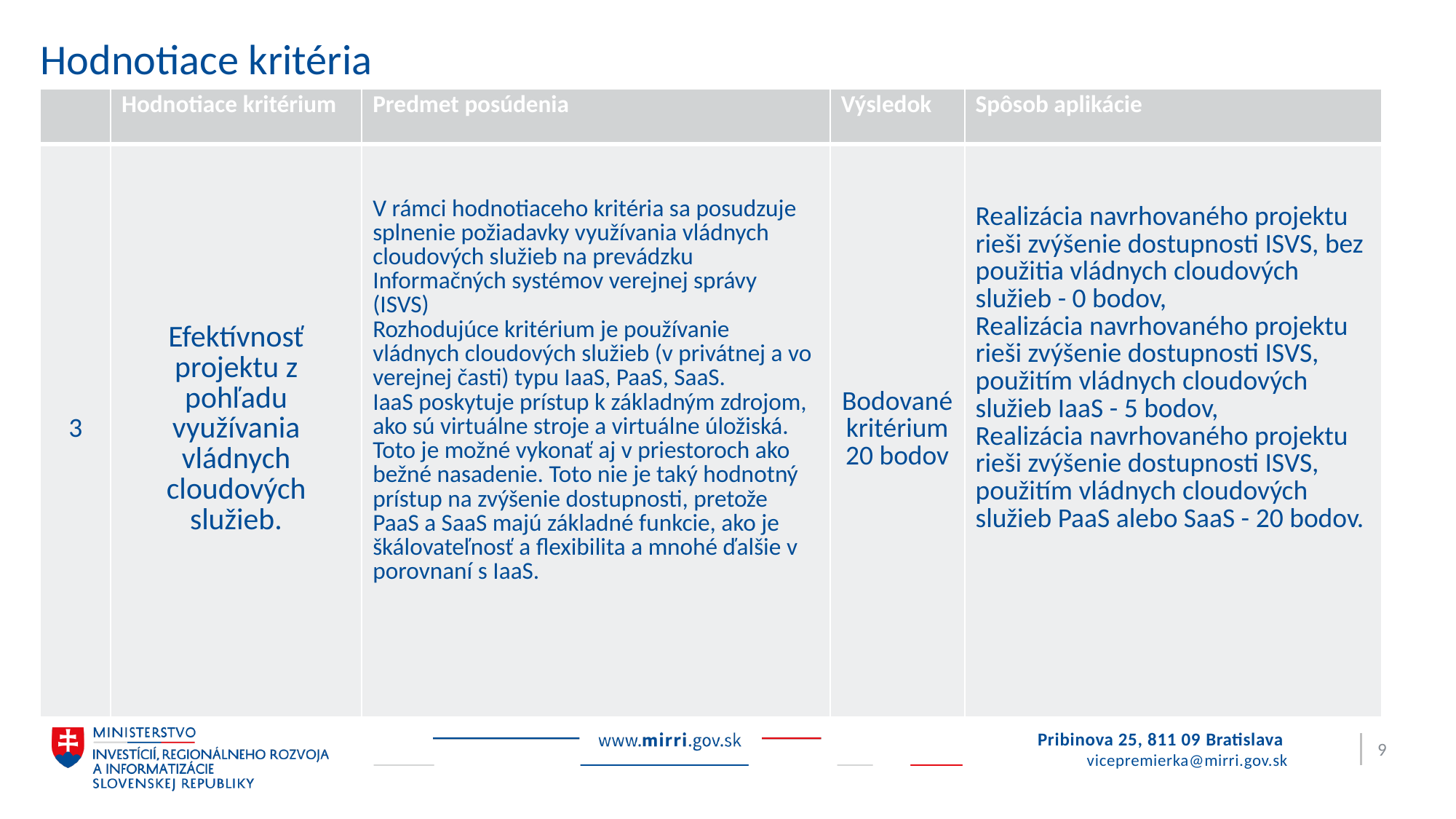

# Hodnotiace kritéria
|  | Hodnotiace kritérium | Predmet posúdenia | Výsledok | Spôsob aplikácie |
| --- | --- | --- | --- | --- |
| 3 | Efektívnosť projektu z pohľadu využívania vládnych cloudových služieb. | V rámci hodnotiaceho kritéria sa posudzuje splnenie požiadavky využívania vládnych cloudových služieb na prevádzku Informačných systémov verejnej správy (ISVS)  Rozhodujúce kritérium je používanie vládnych cloudových služieb (v privátnej a vo verejnej časti) typu IaaS, PaaS, SaaS.  IaaS poskytuje prístup k základným zdrojom, ako sú virtuálne stroje a virtuálne úložiská. Toto je možné vykonať aj v priestoroch ako bežné nasadenie. Toto nie je taký hodnotný prístup na zvýšenie dostupnosti, pretože PaaS a SaaS majú základné funkcie, ako je škálovateľnosť a flexibilita a mnohé ďalšie v porovnaní s IaaS. | Bodované kritérium 20 bodov | Realizácia navrhovaného projektu rieši zvýšenie dostupnosti ISVS, bez použitia vládnych cloudových služieb - 0 bodov,  Realizácia navrhovaného projektu rieši zvýšenie dostupnosti ISVS, použitím vládnych cloudových služieb IaaS - 5 bodov,  Realizácia navrhovaného projektu rieši zvýšenie dostupnosti ISVS, použitím vládnych cloudových služieb PaaS alebo SaaS - 20 bodov. |